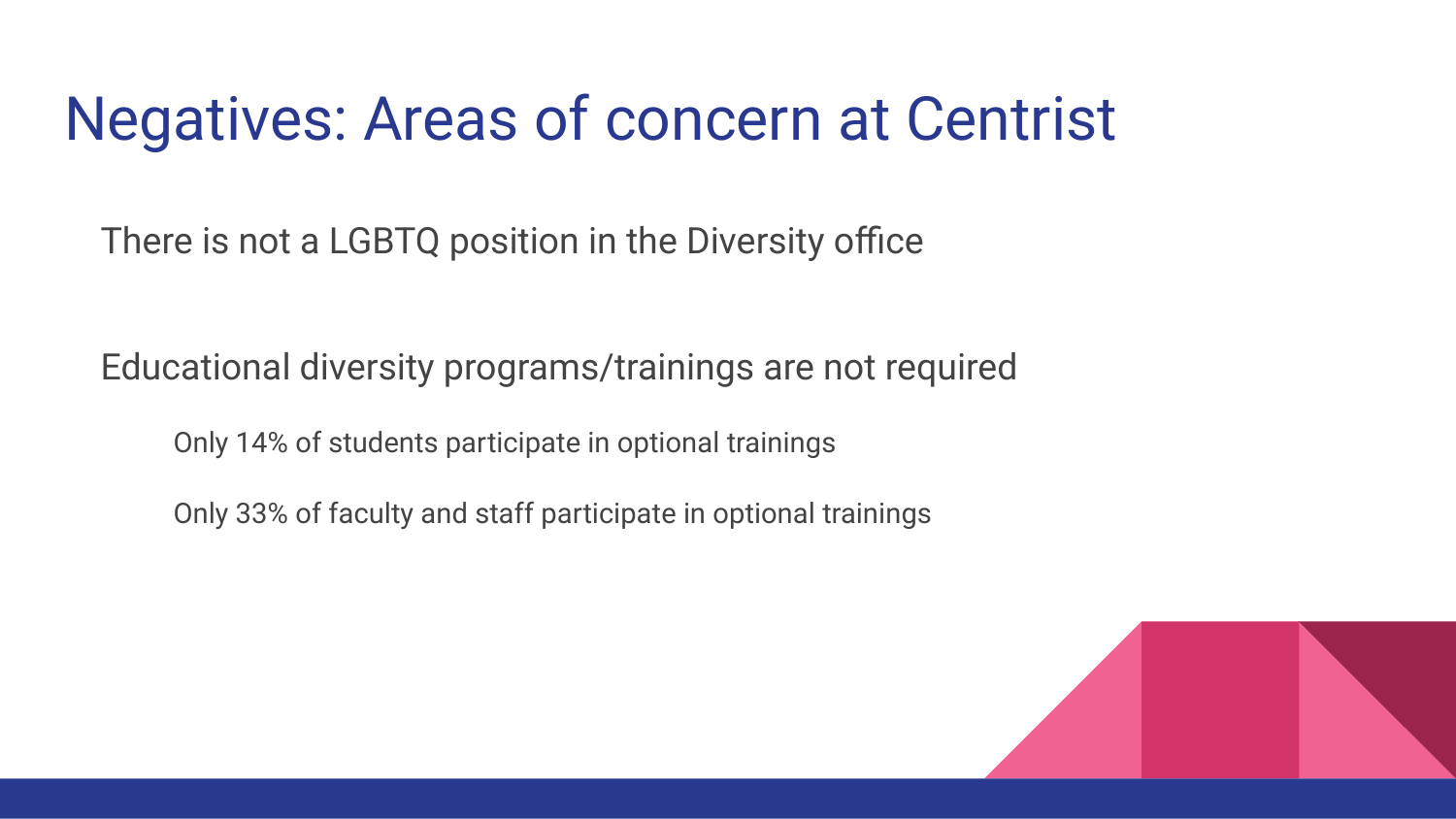

# Negatives: Areas of concern at Centrist

There is not a LGBTQ position in the Diversity office
Educational diversity programs/trainings are not required
Only 14% of students participate in optional trainings
Only 33% of faculty and staff participate in optional trainings